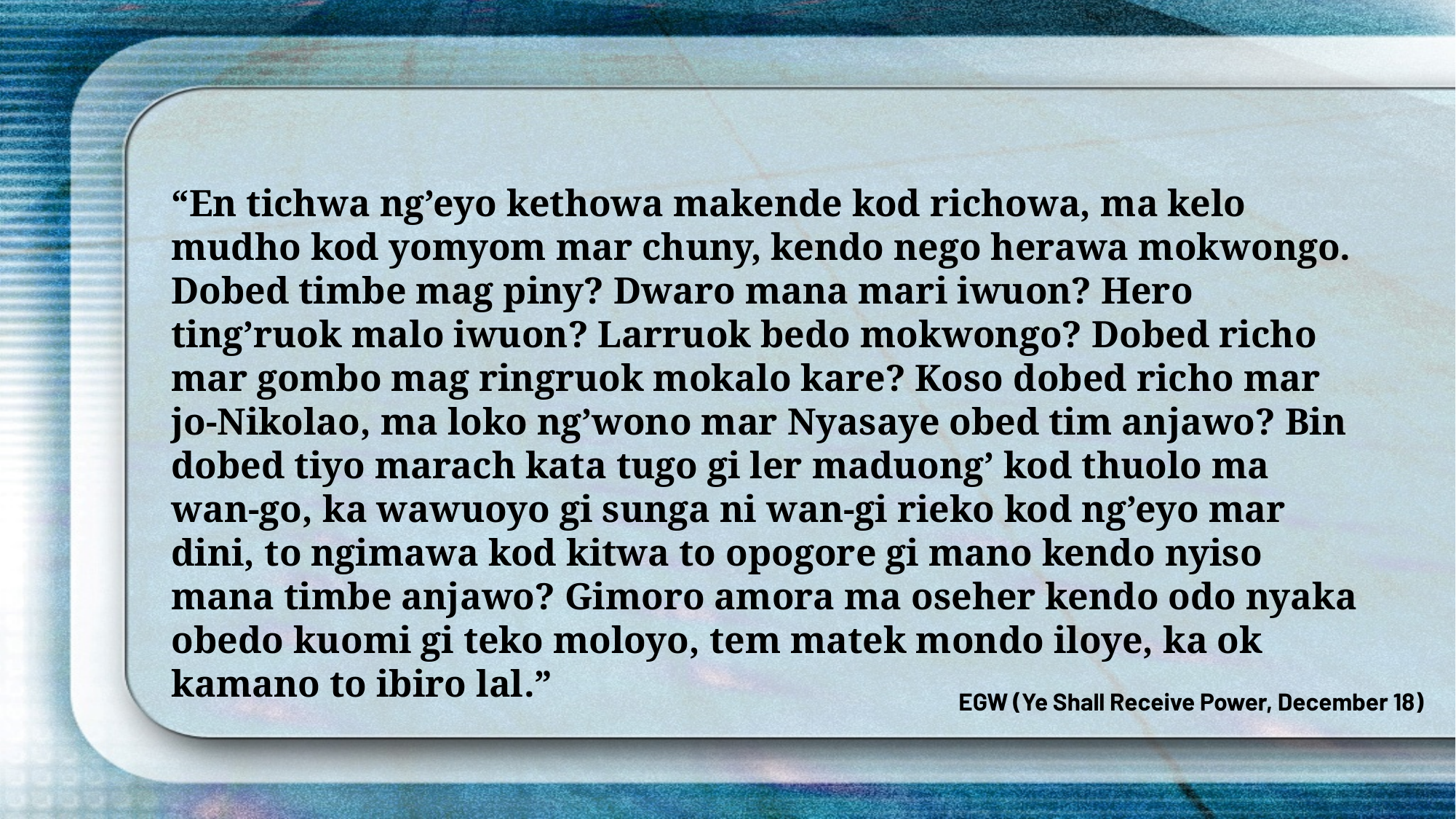

“En tichwa ng’eyo kethowa makende kod richowa, ma kelo mudho kod yomyom mar chuny, kendo nego herawa mokwongo. Dobed timbe mag piny? Dwaro mana mari iwuon? Hero ting’ruok malo iwuon? Larruok bedo mokwongo? Dobed richo mar gombo mag ringruok mokalo kare? Koso dobed richo mar jo-Nikolao, ma loko ng’wono mar Nyasaye obed tim anjawo? Bin dobed tiyo marach kata tugo gi ler maduong’ kod thuolo ma wan-go, ka wawuoyo gi sunga ni wan-gi rieko kod ng’eyo mar dini, to ngimawa kod kitwa to opogore gi mano kendo nyiso mana timbe anjawo? Gimoro amora ma oseher kendo odo nyaka obedo kuomi gi teko moloyo, tem matek mondo iloye, ka ok kamano to ibiro lal.”
EGW (Ye Shall Receive Power, December 18)